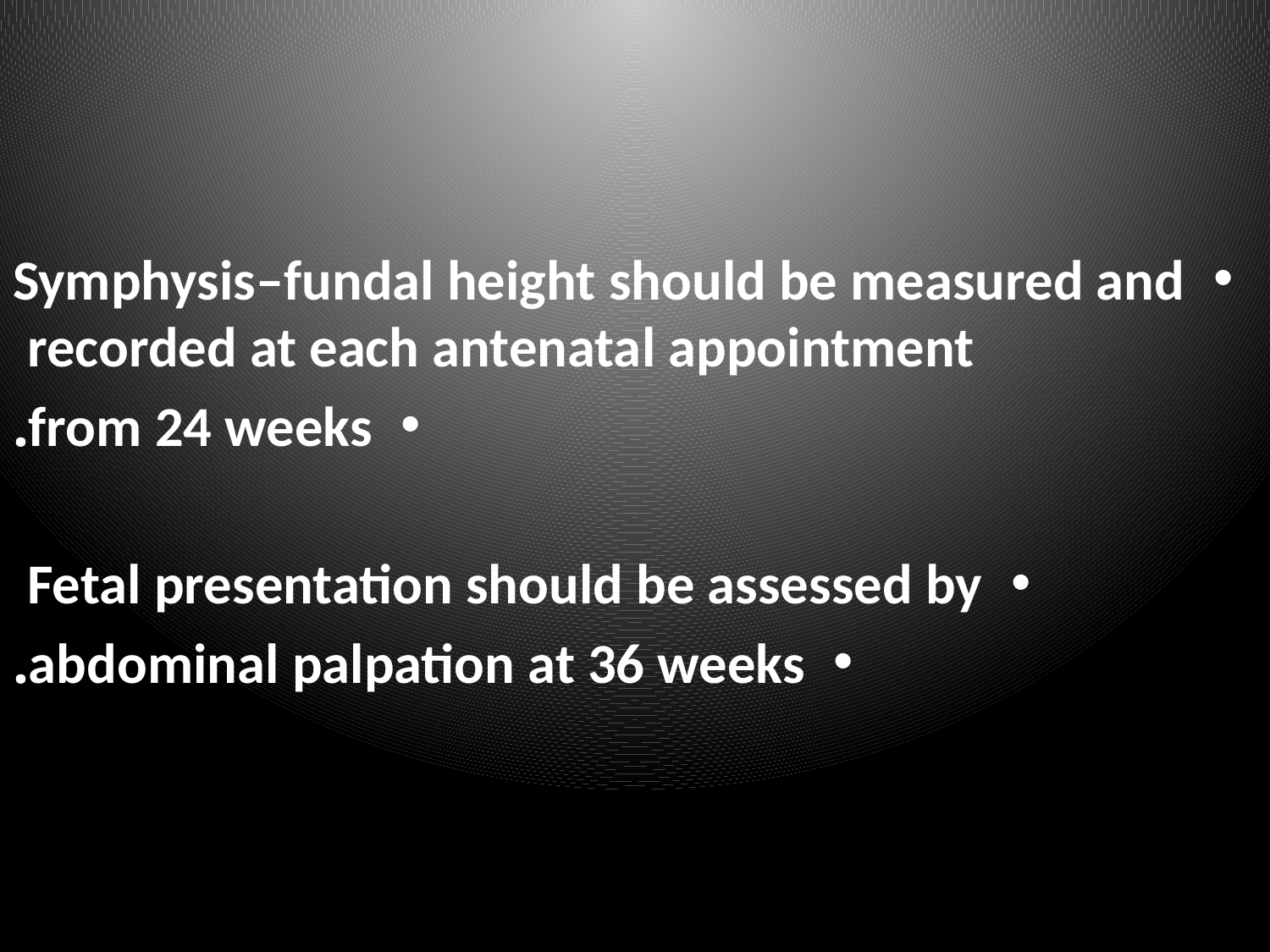

Symphysis–fundal height should be measured and recorded at each antenatal appointment
from 24 weeks.

Fetal presentation should be assessed by
abdominal palpation at 36 weeks.